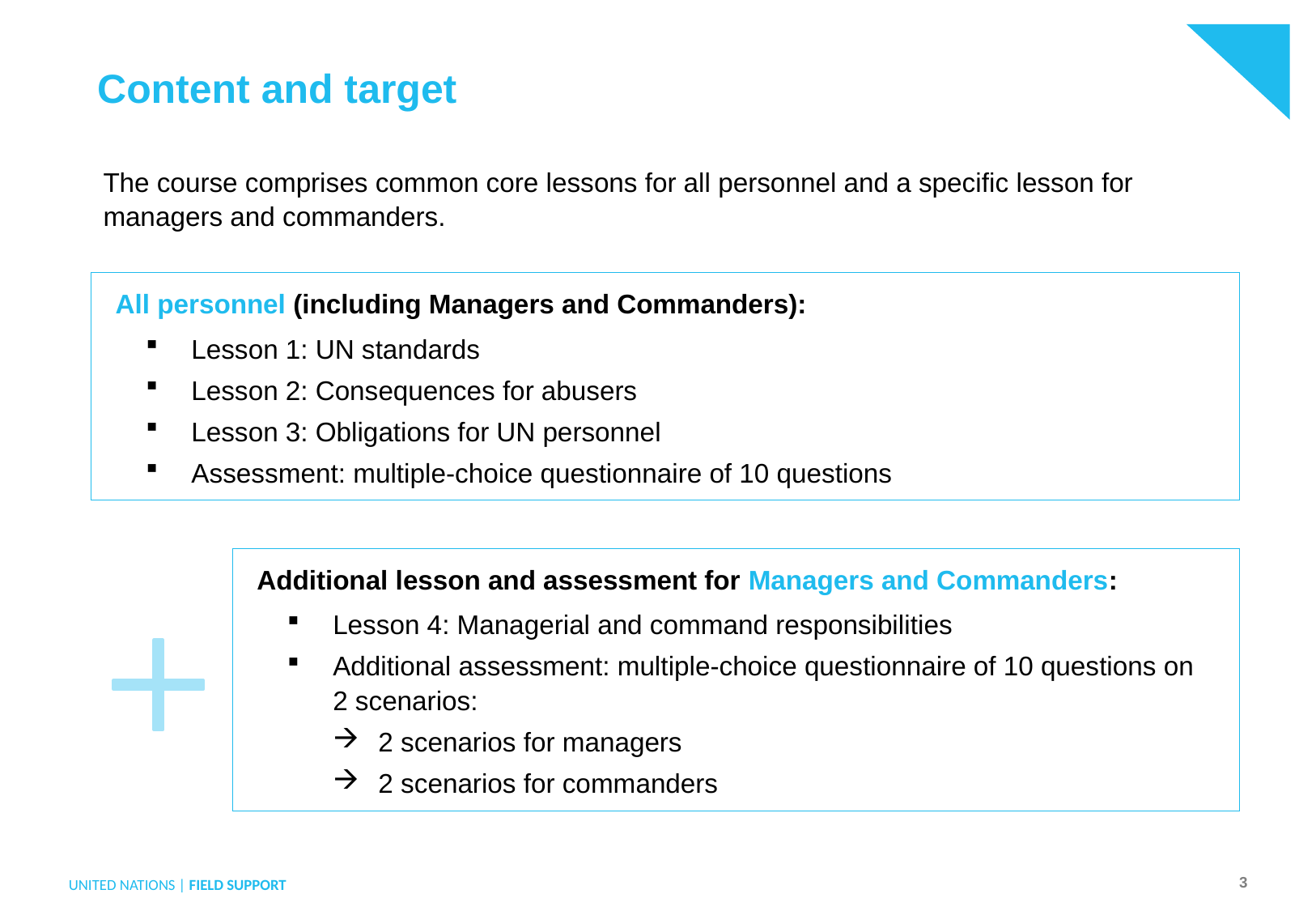

Content and target
The course comprises common core lessons for all personnel and a specific lesson for managers and commanders.

All personnel (including Managers and Commanders):
Lesson 1: UN standards
Lesson 2: Consequences for abusers
Lesson 3: Obligations for UN personnel
Assessment: multiple-choice questionnaire of 10 questions
Additional lesson and assessment for Managers and Commanders:
Lesson 4: Managerial and command responsibilities
Additional assessment: multiple-choice questionnaire of 10 questions on 2 scenarios:
2 scenarios for managers
2 scenarios for commanders

3